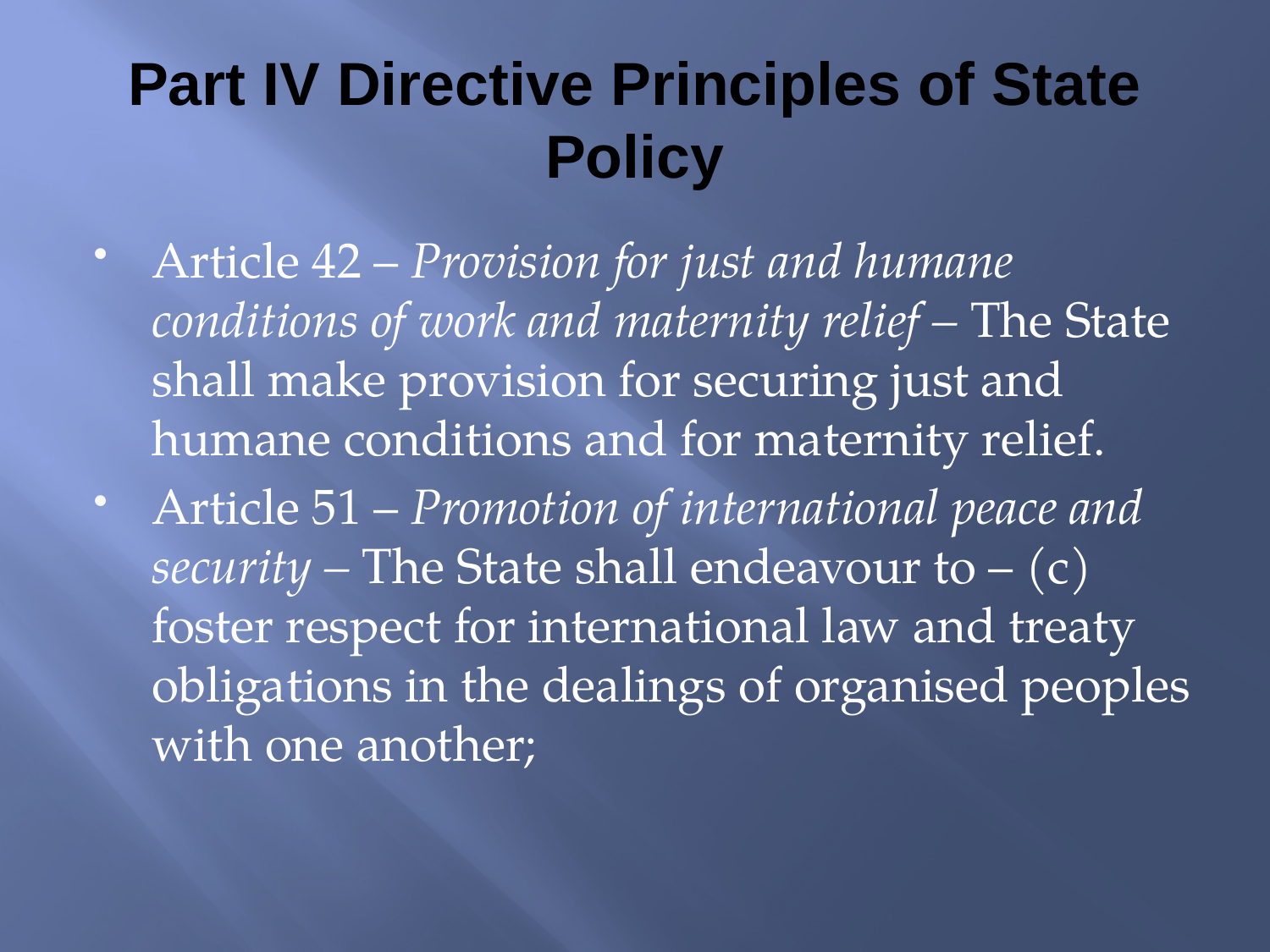

# Part IV Directive Principles of State Policy
Article 42 – Provision for just and humane conditions of work and maternity relief – The State shall make provision for securing just and humane conditions and for maternity relief.
Article 51 – Promotion of international peace and security – The State shall endeavour to – (c) foster respect for international law and treaty obligations in the dealings of organised peoples with one another;